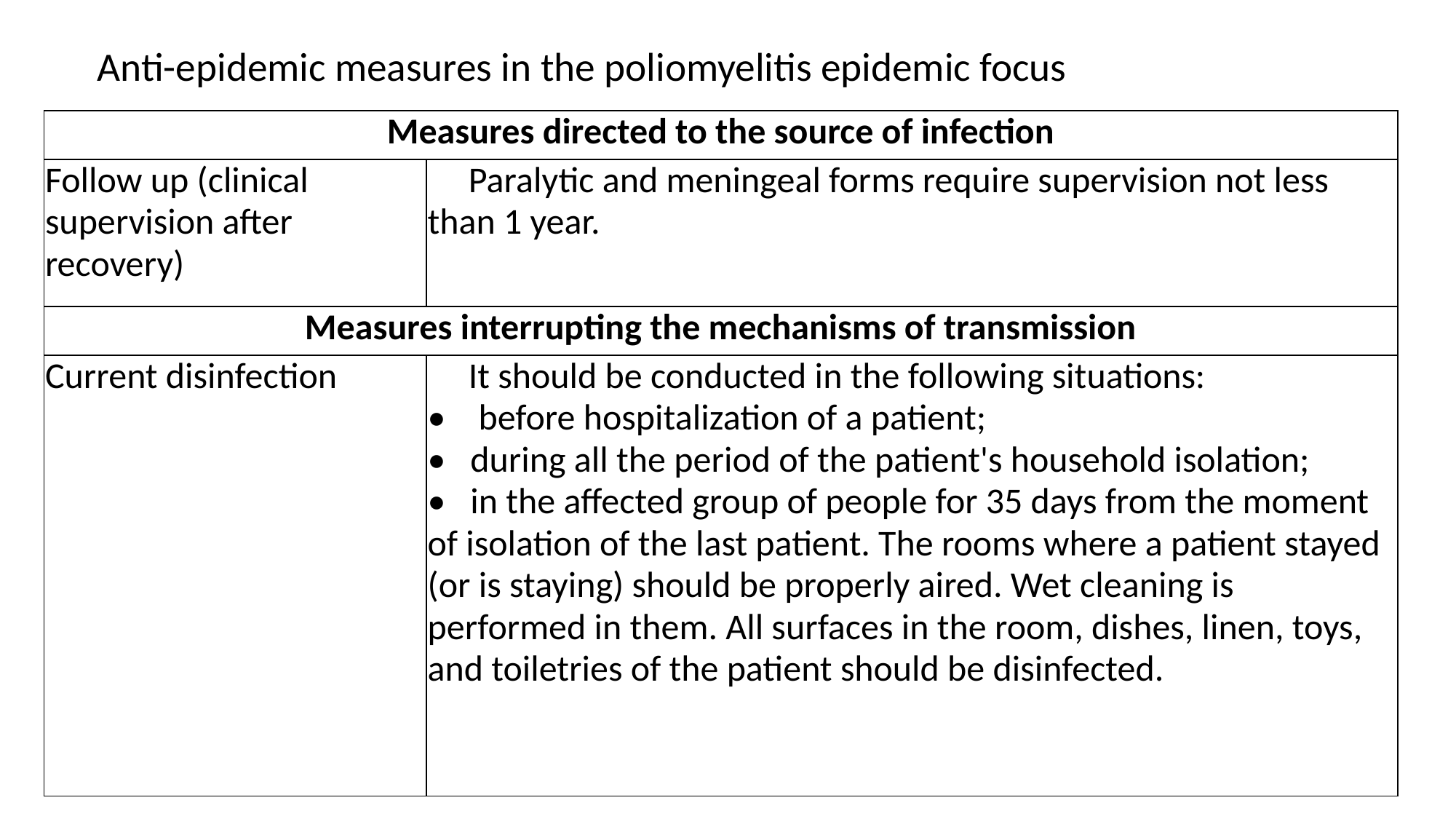

# Anti-epidemic measures in the poliomyelitis epidemic focus
| Measures directed to the source of infection |  |
| --- | --- |
| Follow up (clinical supervision after recovery) | Paralytic and meningeal forms require supervision not less than 1 year. |
| Measures interrupting the mechanisms of transmission |  |
| Current disinfection | It should be conducted in the following situations: • before hospitalization of a patient; • during all the period of the patient's household isolation; • in the affected group of people for 35 days from the moment of isolation of the last patient. The rooms where a patient stayed (or is staying) should be properly aired. Wet cleaning is performed in them. All surfaces in the room, dishes, linen, toys, and toiletries of the patient should be disinfected. |